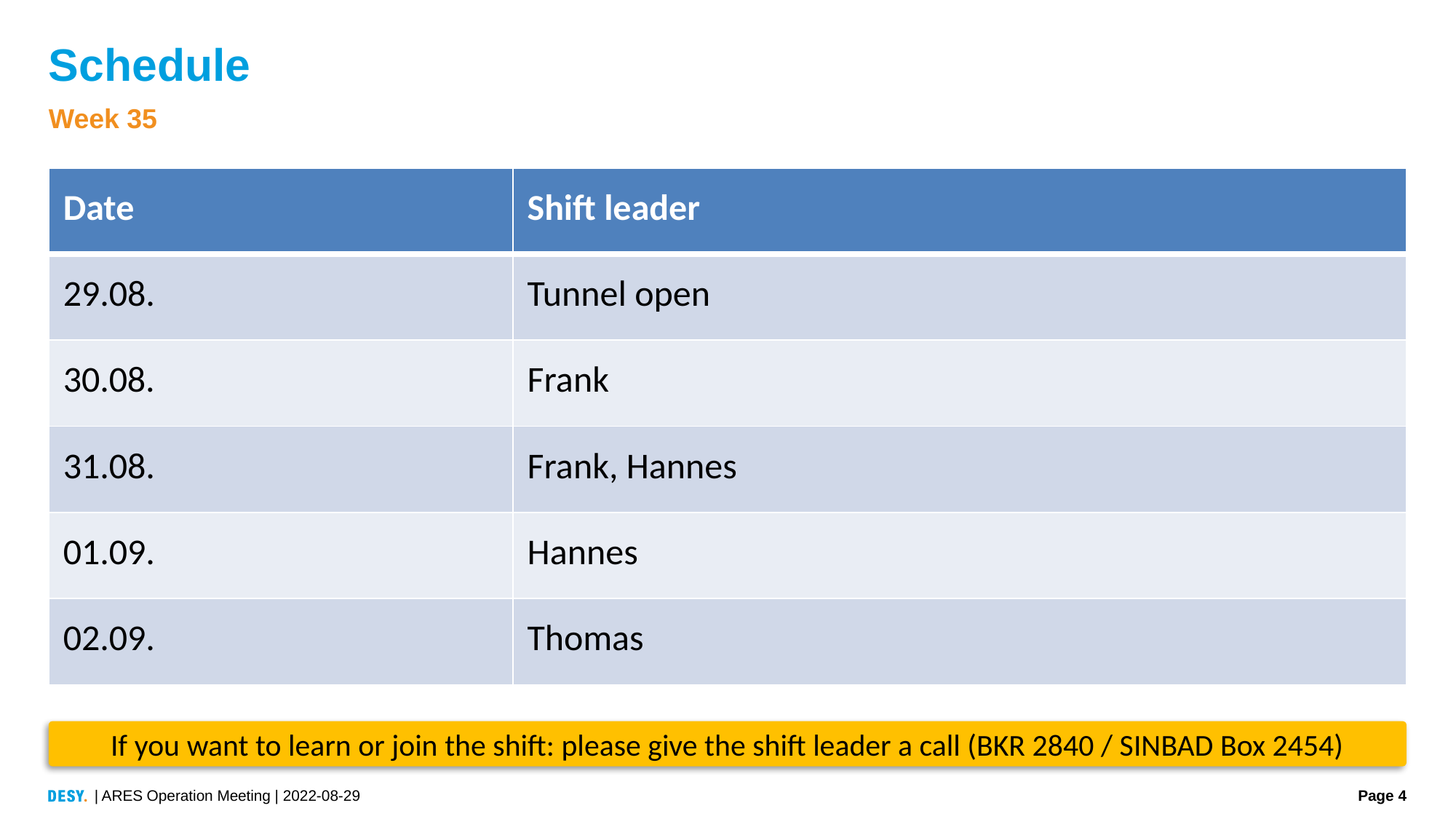

# Schedule
Week 35
| Date | Shift leader |
| --- | --- |
| 29.08. | Tunnel open |
| 30.08. | Frank |
| 31.08. | Frank, Hannes |
| 01.09. | Hannes |
| 02.09. | Thomas |

If you want to learn or join the shift: please give the shift leader a call (BKR 2840 / SINBAD Box 2454)
| ARES Operation Meeting | 2022-08-29